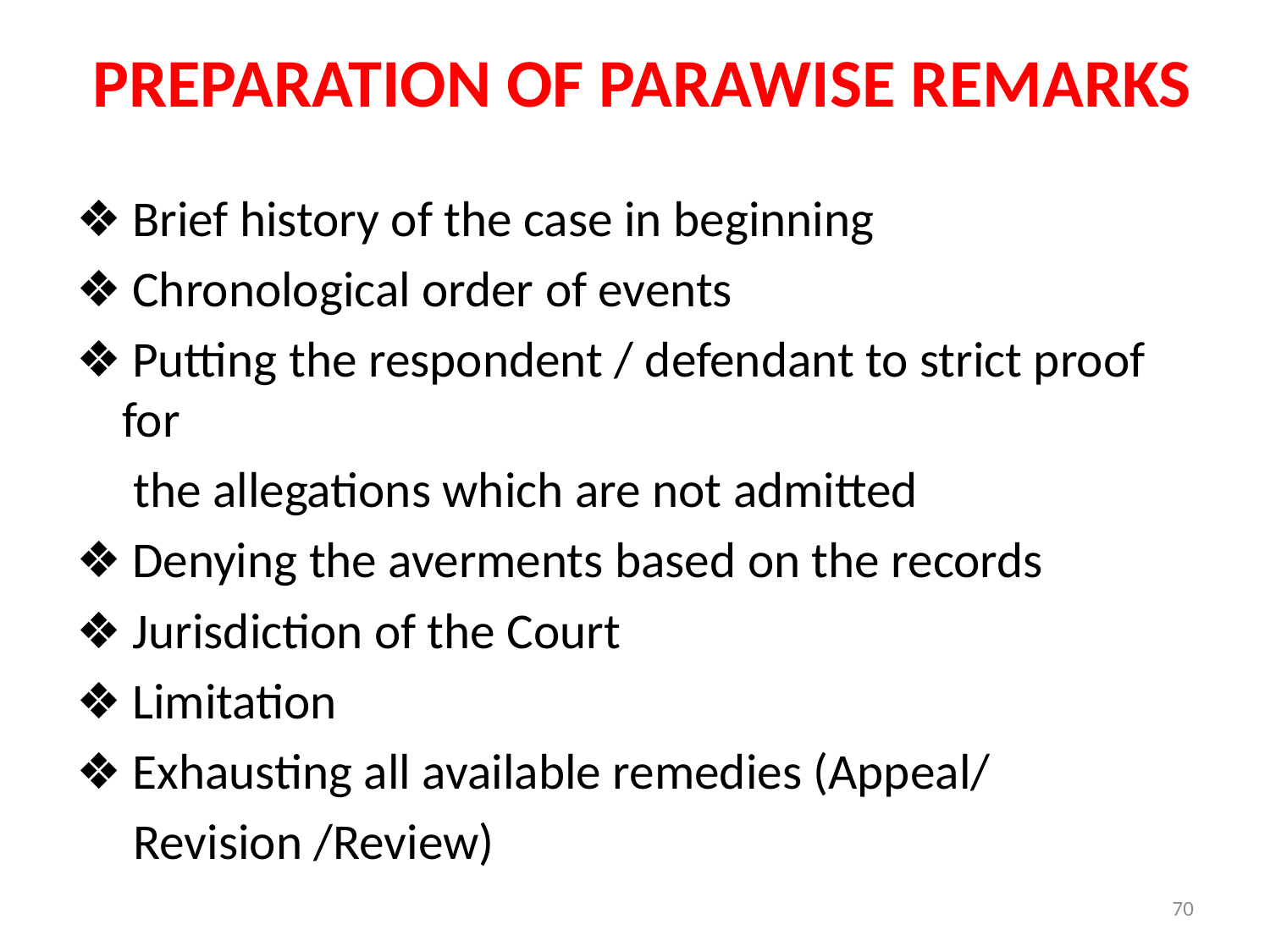

# PREPARATION OF PARAWISE REMARKS
❖ Brief history of the case in beginning
❖ Chronological order of events
❖ Putting the respondent / defendant to strict proof for
     the allegations which are not admitted
❖ Denying the averments based on the records
❖ Jurisdiction of the Court
❖ Limitation
❖ Exhausting all available remedies (Appeal/
     Revision /Review)
70